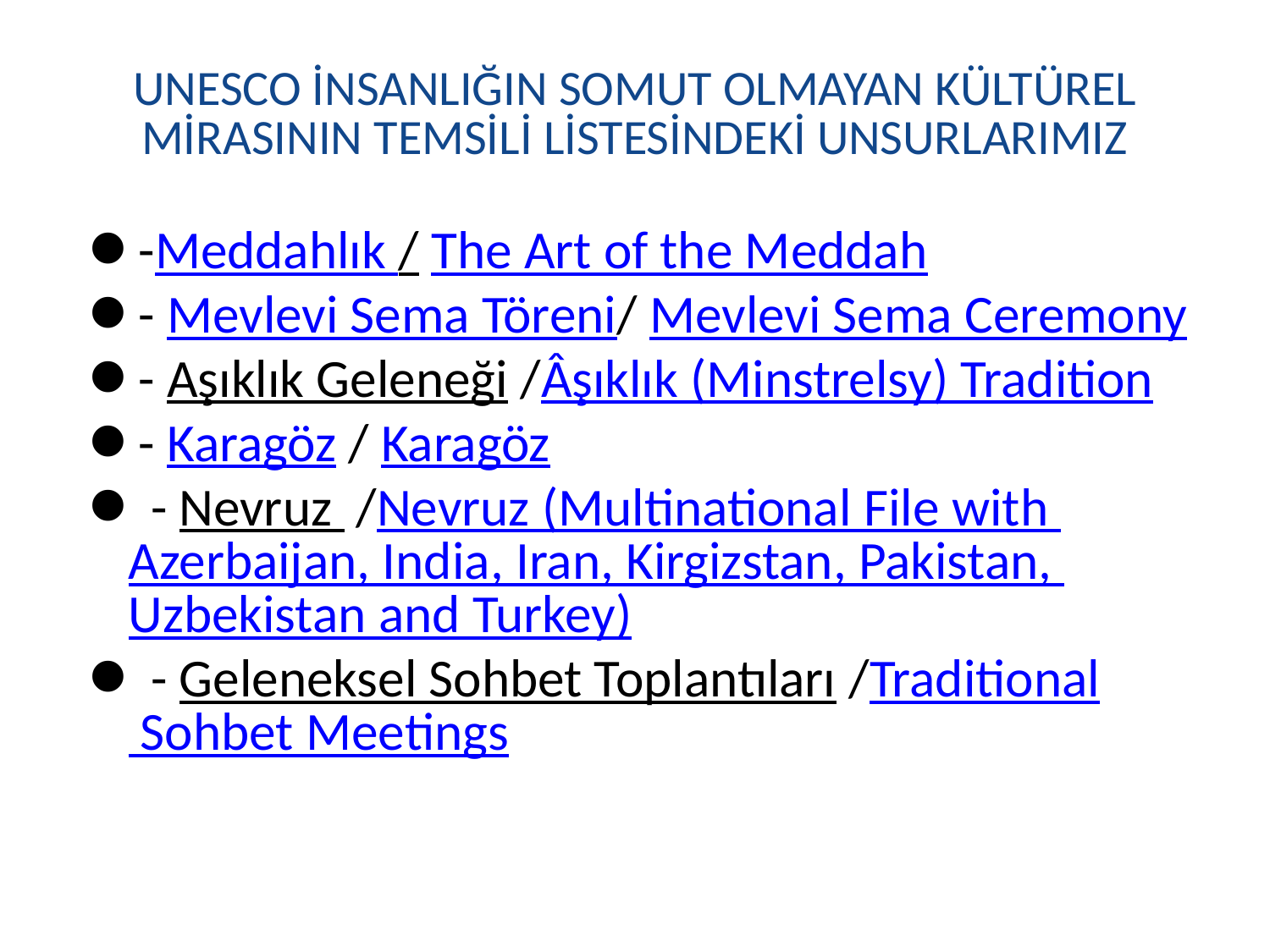

# UNESCO İNSANLIĞIN SOMUT OLMAYAN KÜLTÜREL MİRASININ TEMSİLİ LİSTESİNDEKİ UNSURLARIMIZ
-Meddahlık / The Art of the Meddah
- Mevlevi Sema Töreni/ Mevlevi Sema Ceremony
- Aşıklık Geleneği /Âşıklık (Minstrelsy) Tradition
- Karagöz / Karagöz
 - Nevruz  /Nevruz (Multinational File with Azerbaijan, India, Iran, Kirgizstan, Pakistan, Uzbekistan and Turkey)
 - Geleneksel Sohbet Toplantıları /Traditional Sohbet Meetings